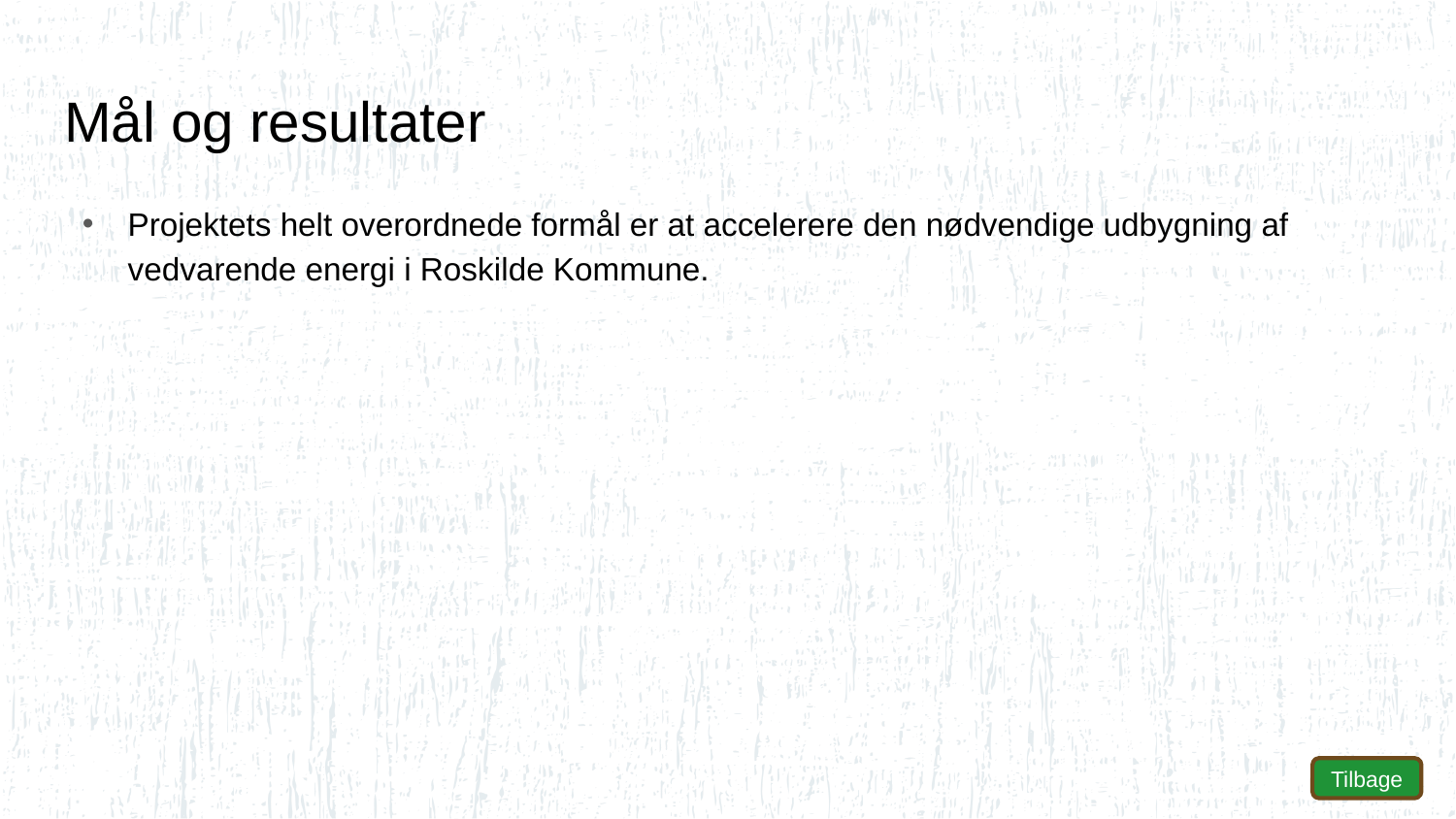

# Mål og resultater
Projektets helt overordnede formål er at accelerere den nødvendige udbygning af vedvarende energi i Roskilde Kommune.
Tilbage